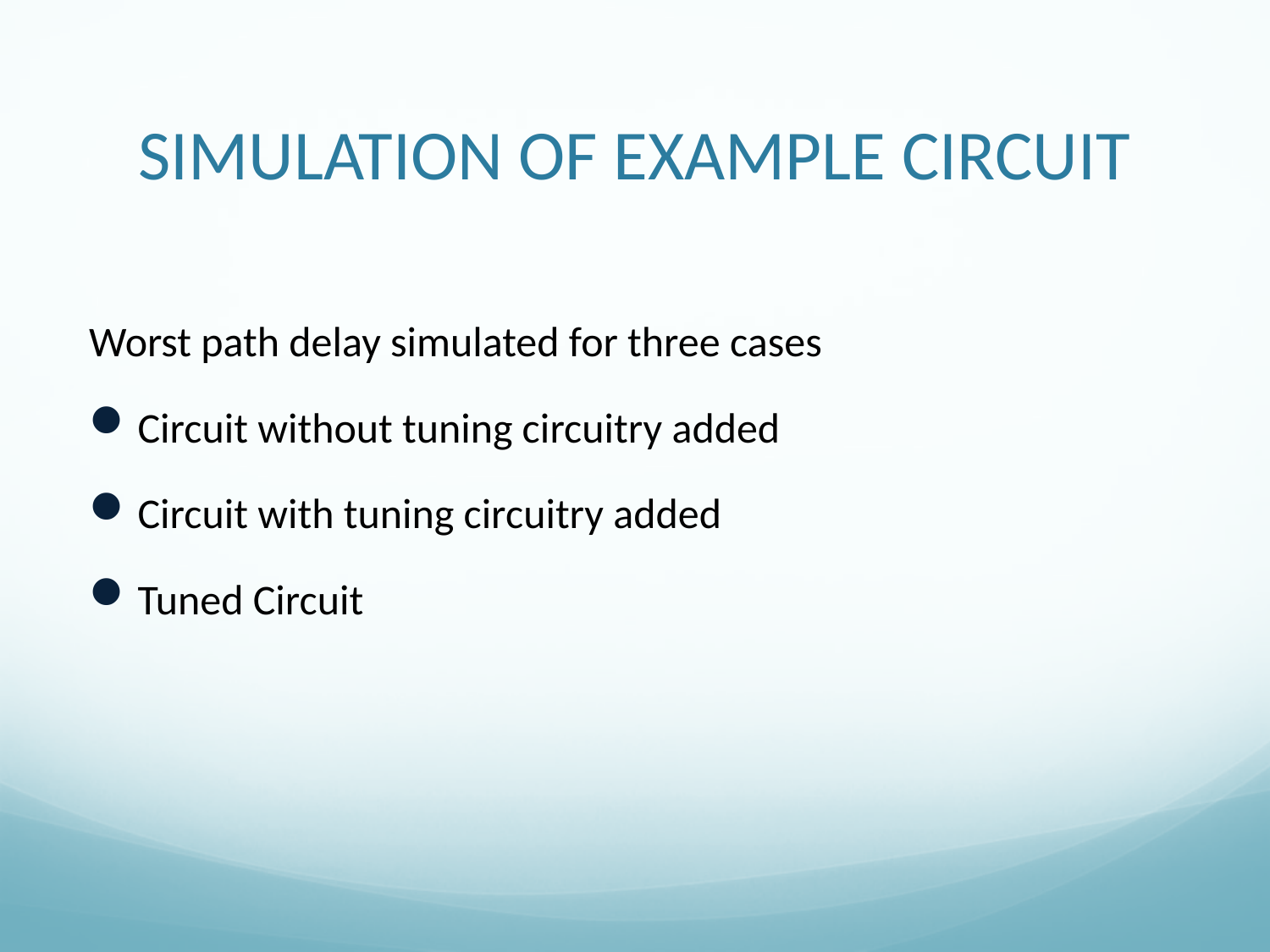

# SIMULATION OF EXAMPLE CIRCUIT

Worst path delay simulated for three cases
Circuit without tuning circuitry added
Circuit with tuning circuitry added
Tuned Circuit